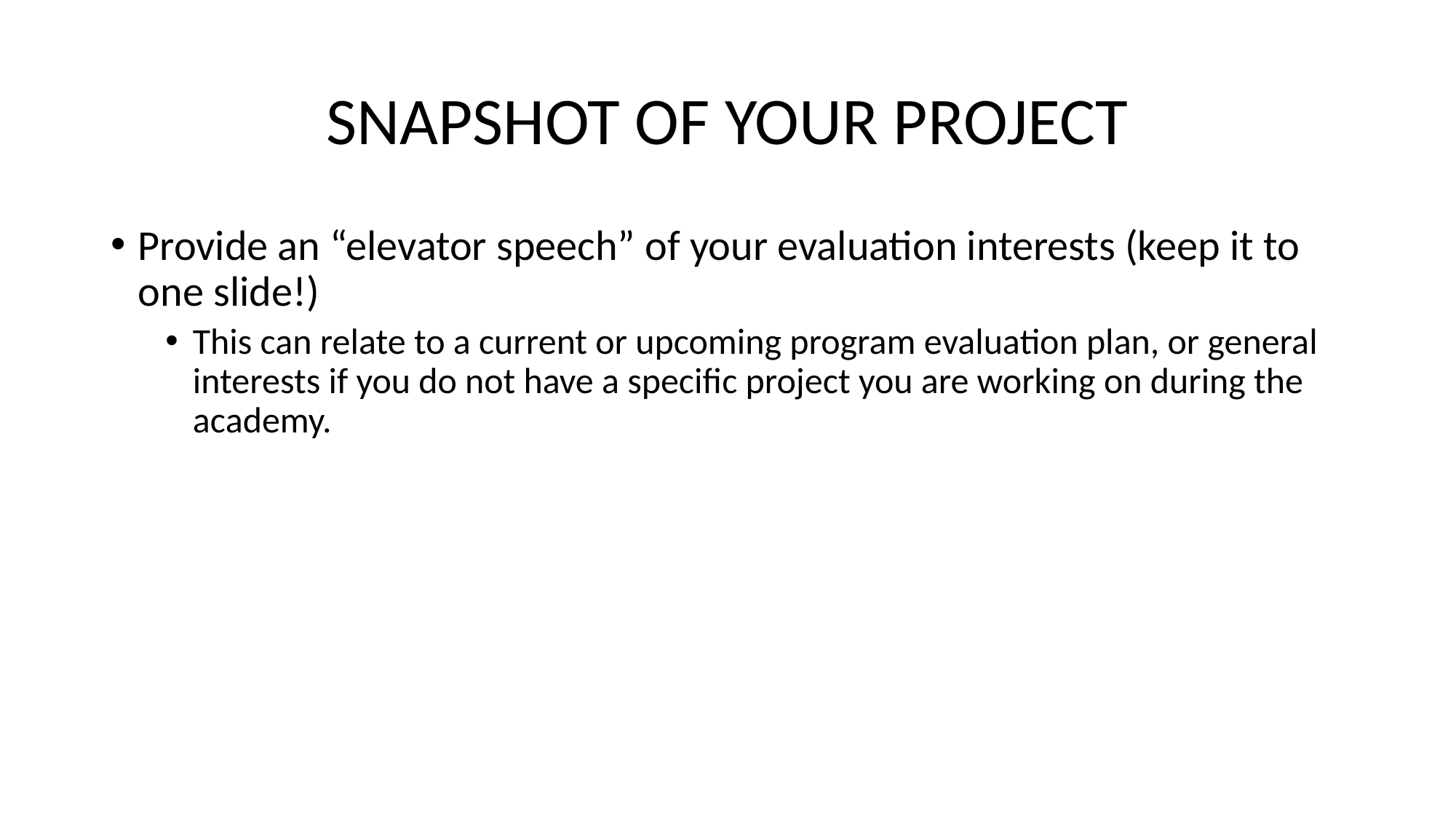

# SNAPSHOT OF YOUR PROJECT
Provide an “elevator speech” of your evaluation interests (keep it to one slide!)
This can relate to a current or upcoming program evaluation plan, or general interests if you do not have a specific project you are working on during the academy.